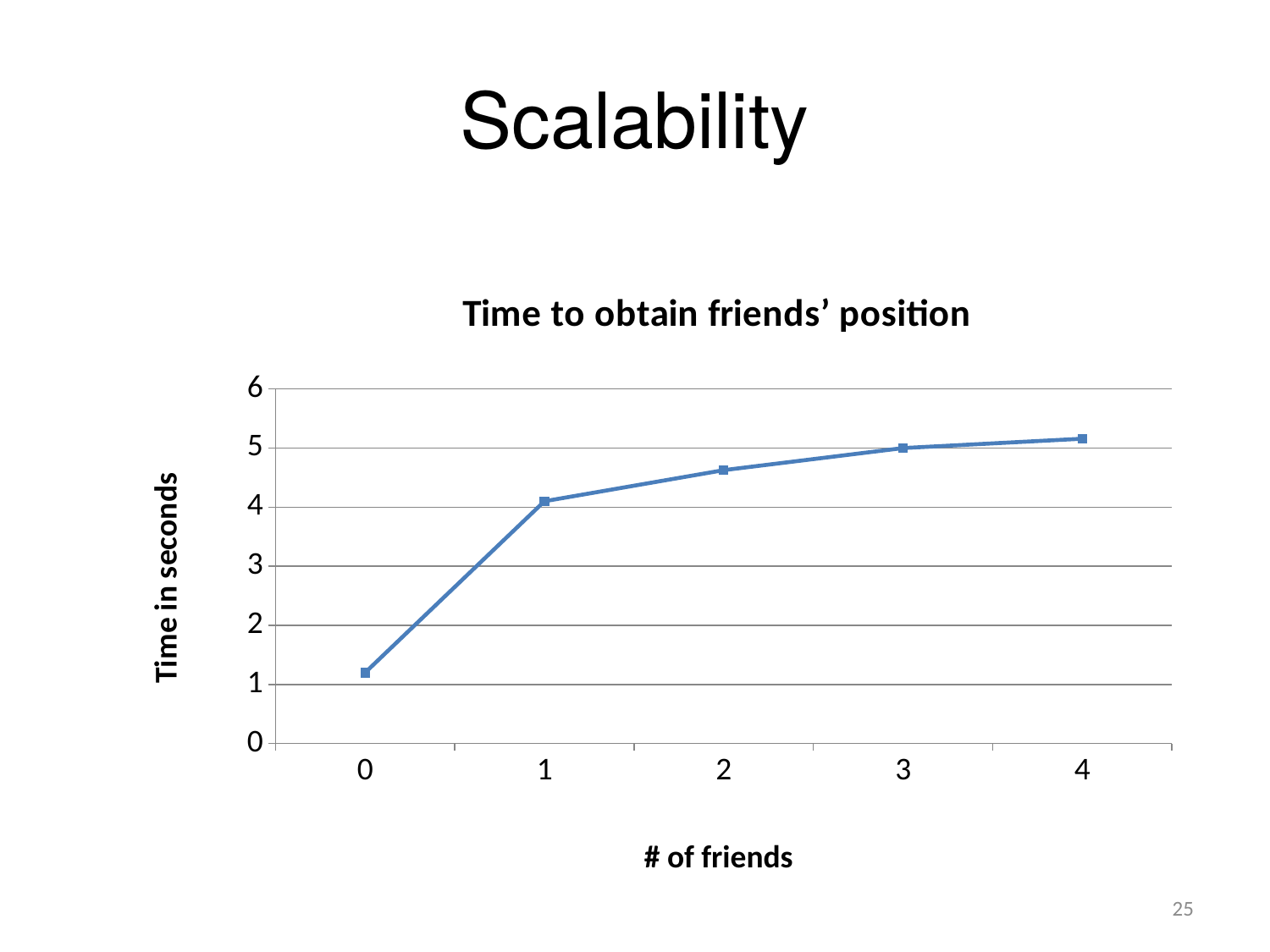

# Scalability

### Chart: Time to obtain friends’ position

| Category | Time |
|---|---|
| 0.0 | 1.2 |
| 1.0 | 4.1 |
| 2.0 | 4.625999999999977 |
| 3.0 | 5.0 |
| 4.0 | 5.157999999999978 |
# of friends
25